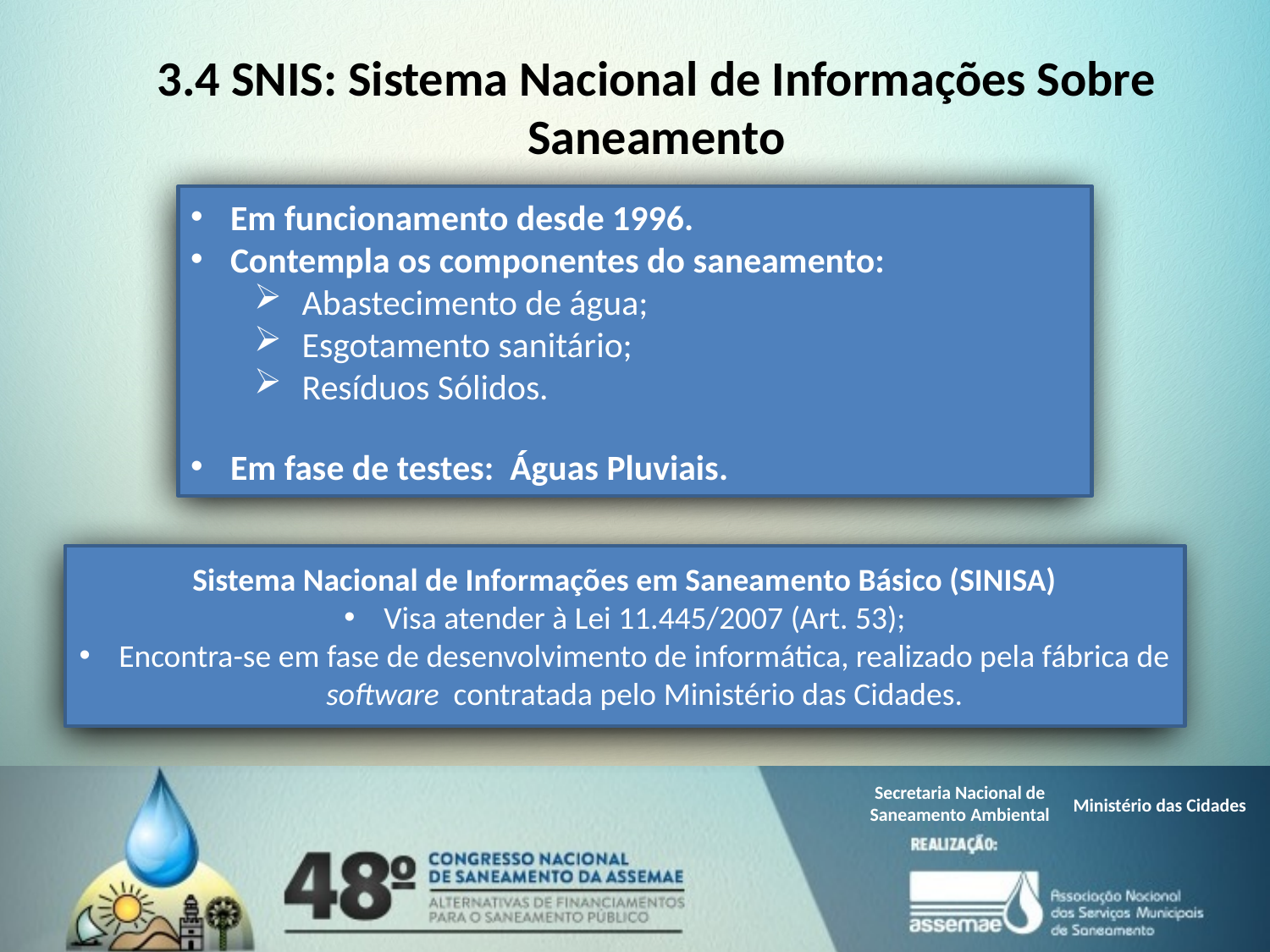

# 3.4 SNIS: Sistema Nacional de Informações Sobre Saneamento
Em funcionamento desde 1996.
Contempla os componentes do saneamento:
Abastecimento de água;
 Esgotamento sanitário;
 Resíduos Sólidos.

Em fase de testes:  Águas Pluviais.

Sistema Nacional de Informações em Saneamento Básico (SINISA)
Visa atender à Lei 11.445/2007 (Art. 53);
Encontra-se em fase de desenvolvimento de informática, realizado pela fábrica de software  contratada pelo Ministério das Cidades.

Secretaria Nacional de
Saneamento Ambiental
Ministério das Cidades